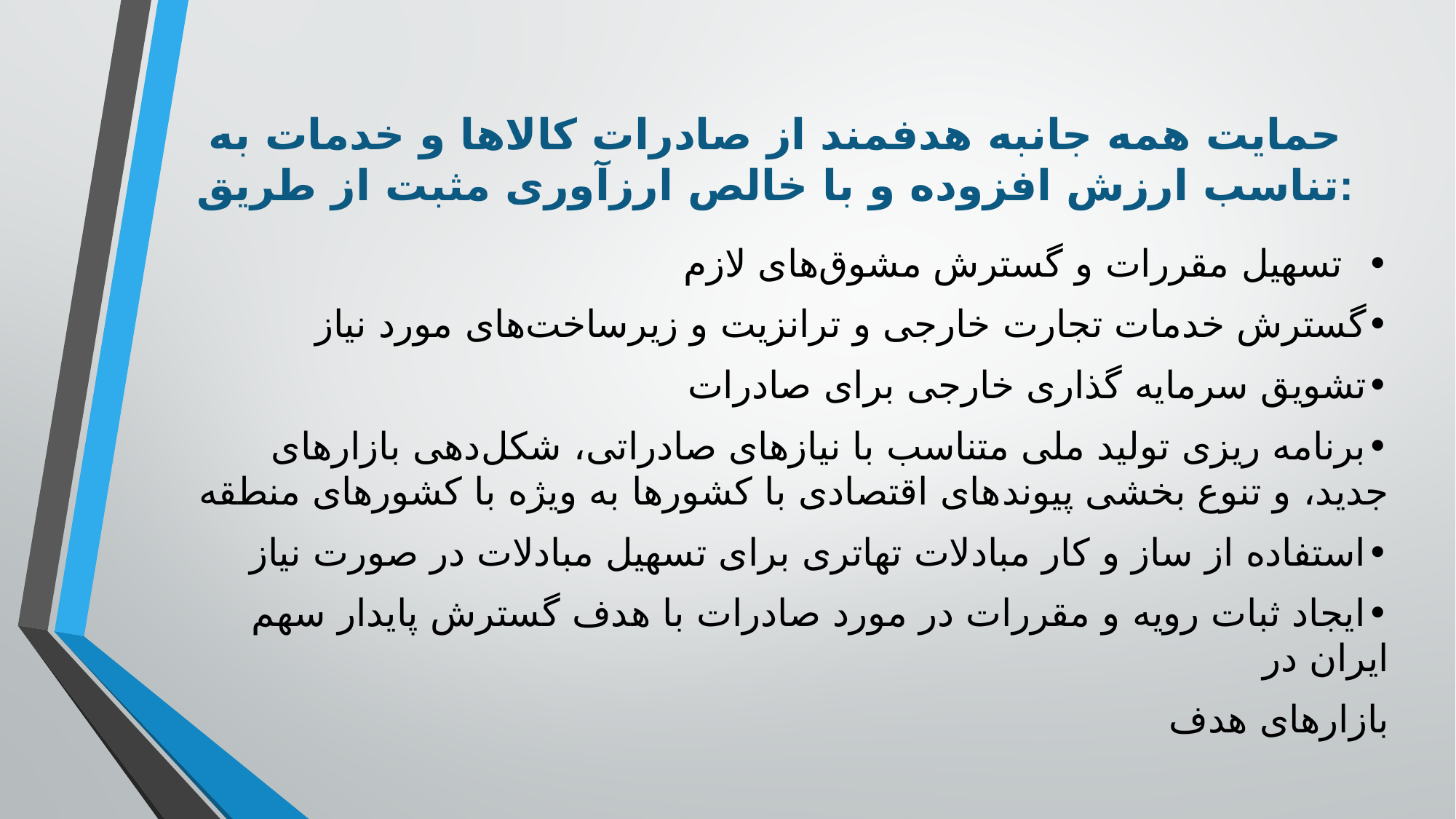

# حمایت همه جانبه‌ هدفمند از صادرات کالاها و خدمات به تناسب ارزش افزوده و با خالص ارزآوری مثبت از طریق:
•	  تسهیل مقررات و گسترش مشوق‌های لازم
•	گسترش خدمات تجارت خارجی و ترانزیت و زیرساخت‌های مورد نیاز
•	تشویق سرمایه گذاری خارجی برای صادرات
•	برنامه ریزی تولید ملی متناسب با نیازهای صادراتی، شکل‌دهی بازارهای جدید، و تنوع بخشی پیوند‌های اقتصادی با کشورها به ویژه با کشورهای منطقه
•	استفاده از ساز و کار مبادلات تهاتری برای تسهیل مبادلات در صورت نیاز
•	ایجاد ثبات رویه و مقررات در مورد صادرات با هدف گسترش پایدار سهم ایران در
بازارهای هدف